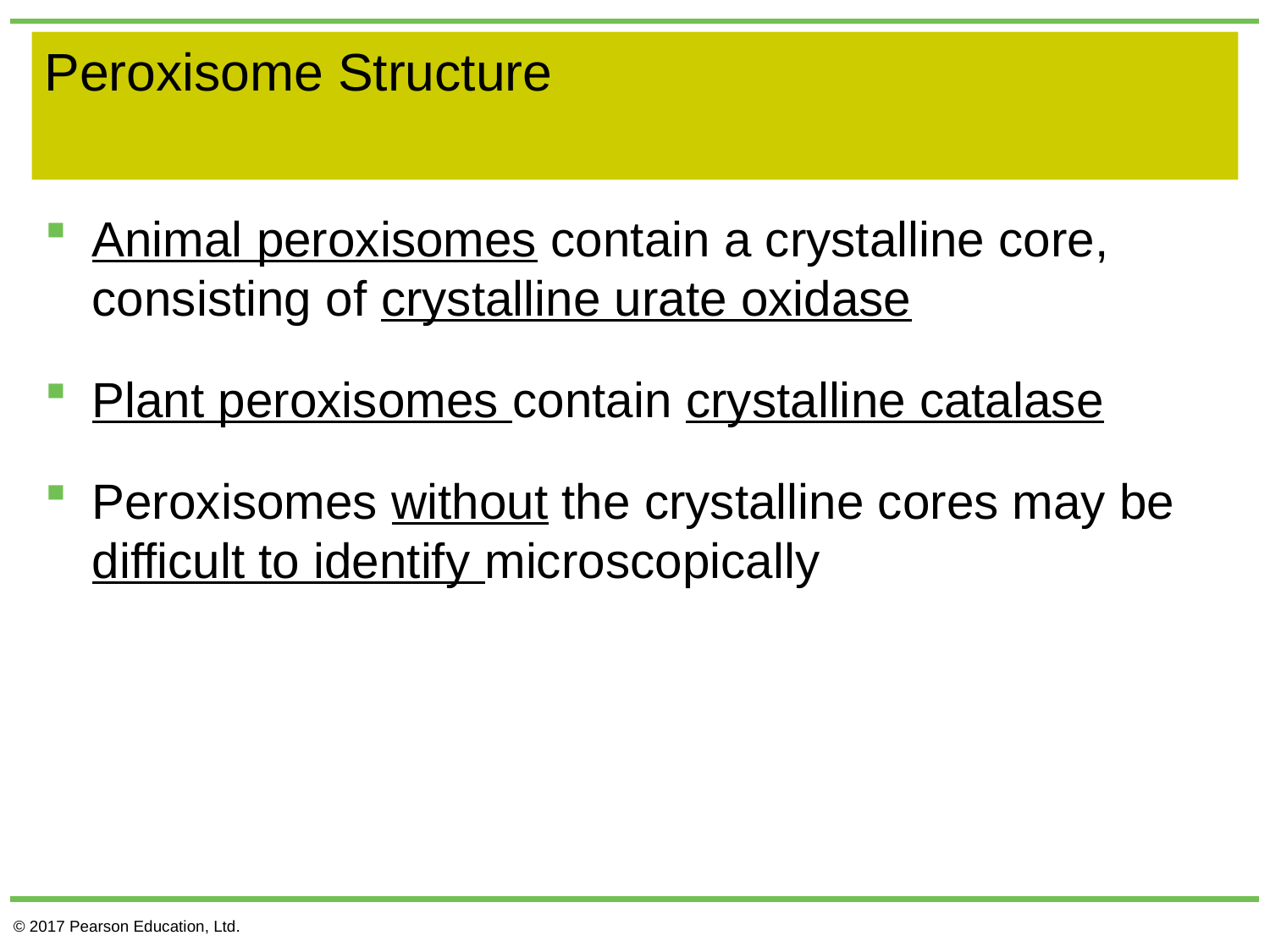

# Peroxisome Structure
Animal peroxisomes contain a crystalline core, consisting of crystalline urate oxidase
Plant peroxisomes contain crystalline catalase
Peroxisomes without the crystalline cores may be difficult to identify microscopically

© 2017 Pearson Education, Ltd.